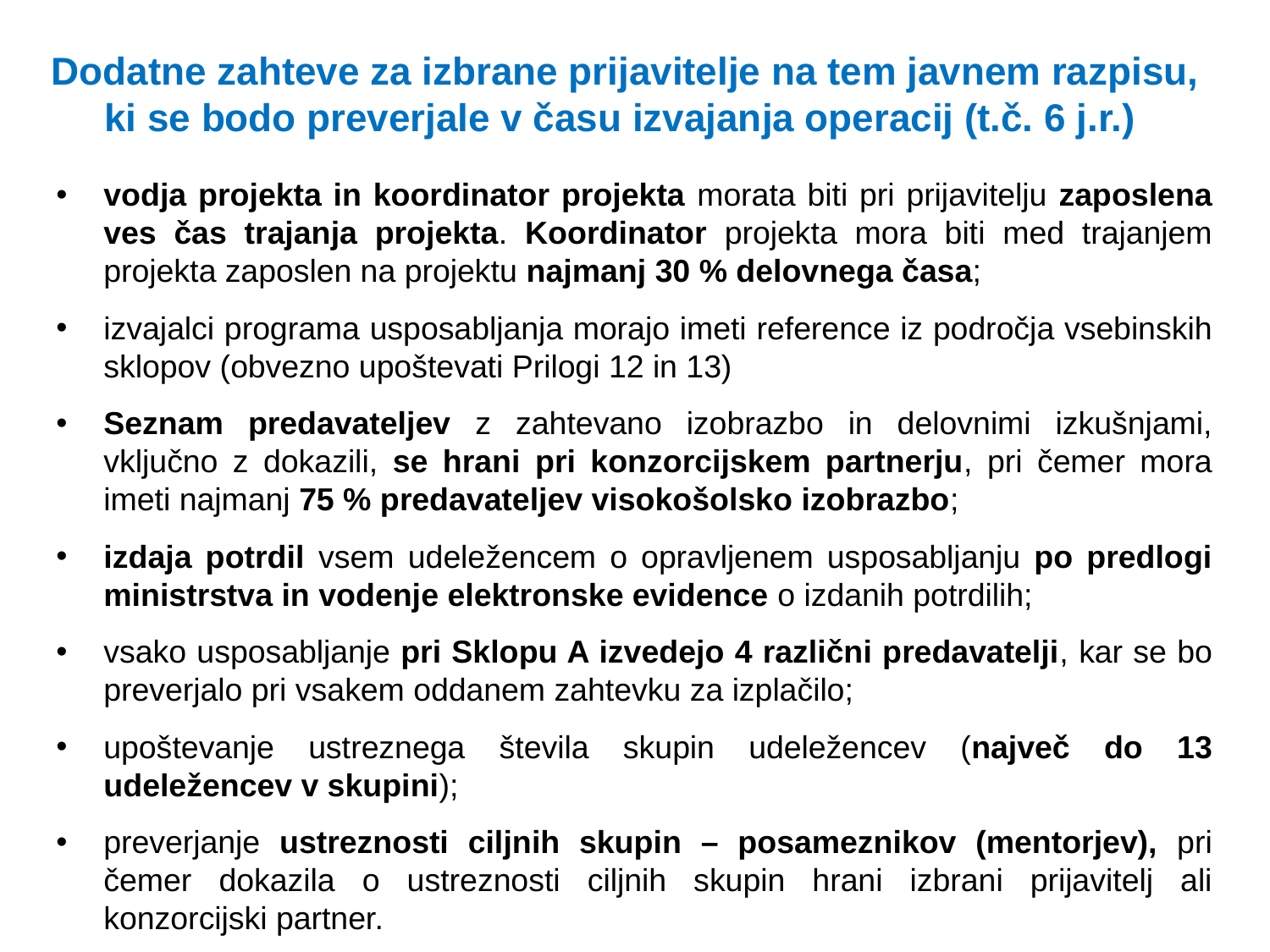

Dodatne zahteve za izbrane prijavitelje na tem javnem razpisu, ki se bodo preverjale v času izvajanja operacij (t.č. 6 j.r.)
vodja projekta in koordinator projekta morata biti pri prijavitelju zaposlena ves čas trajanja projekta. Koordinator projekta mora biti med trajanjem projekta zaposlen na projektu najmanj 30 % delovnega časa;

izvajalci programa usposabljanja morajo imeti reference iz področja vsebinskih sklopov (obvezno upoštevati Prilogi 12 in 13)

Seznam predavateljev z zahtevano izobrazbo in delovnimi izkušnjami, vključno z dokazili, se hrani pri konzorcijskem partnerju, pri čemer mora imeti najmanj 75 % predavateljev visokošolsko izobrazbo;

izdaja potrdil vsem udeležencem o opravljenem usposabljanju po predlogi ministrstva in vodenje elektronske evidence o izdanih potrdilih;

vsako usposabljanje pri Sklopu A izvedejo 4 različni predavatelji, kar se bo preverjalo pri vsakem oddanem zahtevku za izplačilo;

upoštevanje ustreznega števila skupin udeležencev (največ do 13 udeležencev v skupini);

preverjanje ustreznosti ciljnih skupin – posameznikov (mentorjev), pri čemer dokazila o ustreznosti ciljnih skupin hrani izbrani prijavitelj ali konzorcijski partner.
21